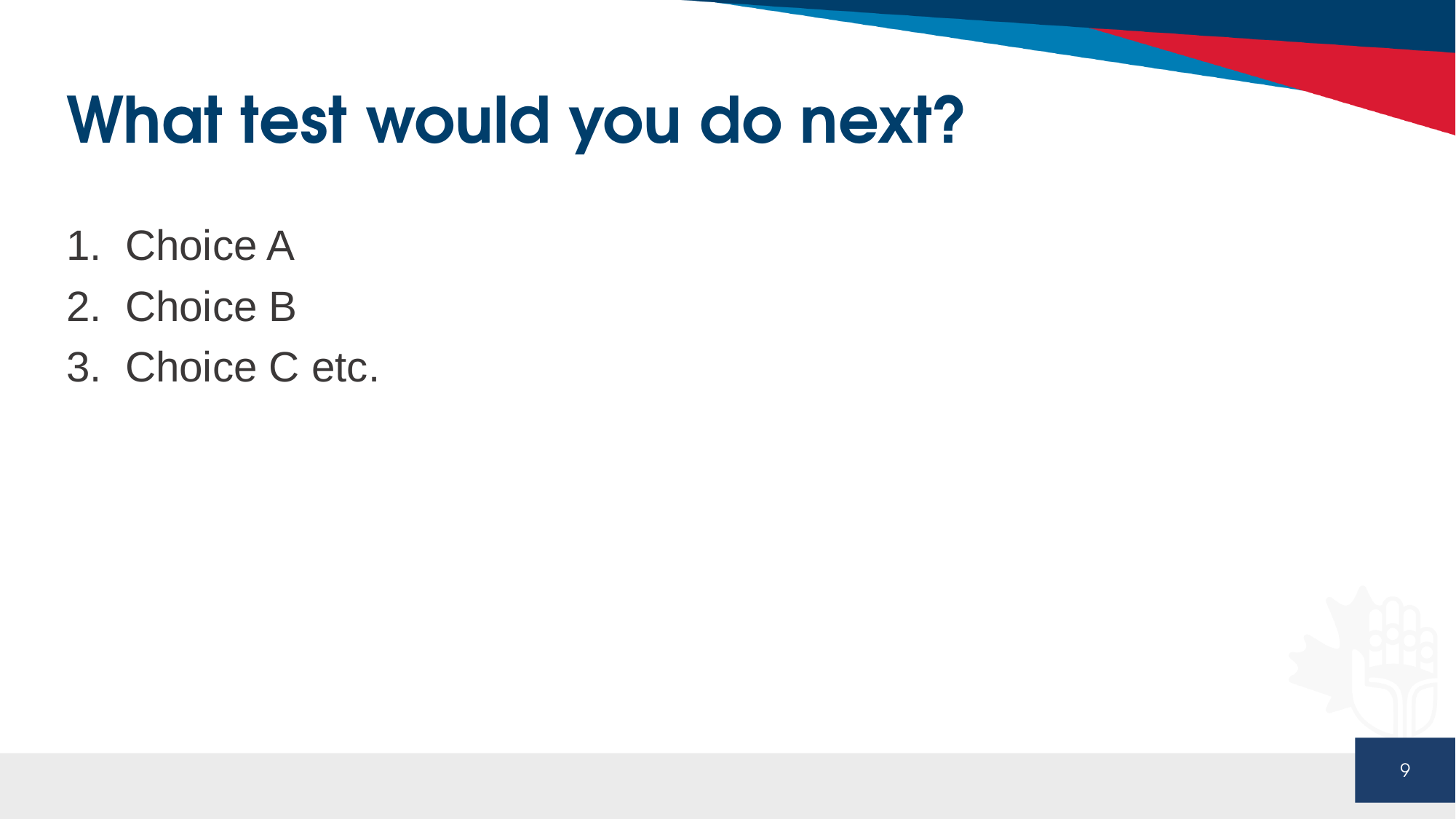

# What test would you do next?
1.  Choice A
2.  Choice B
3.  Choice C etc.

9